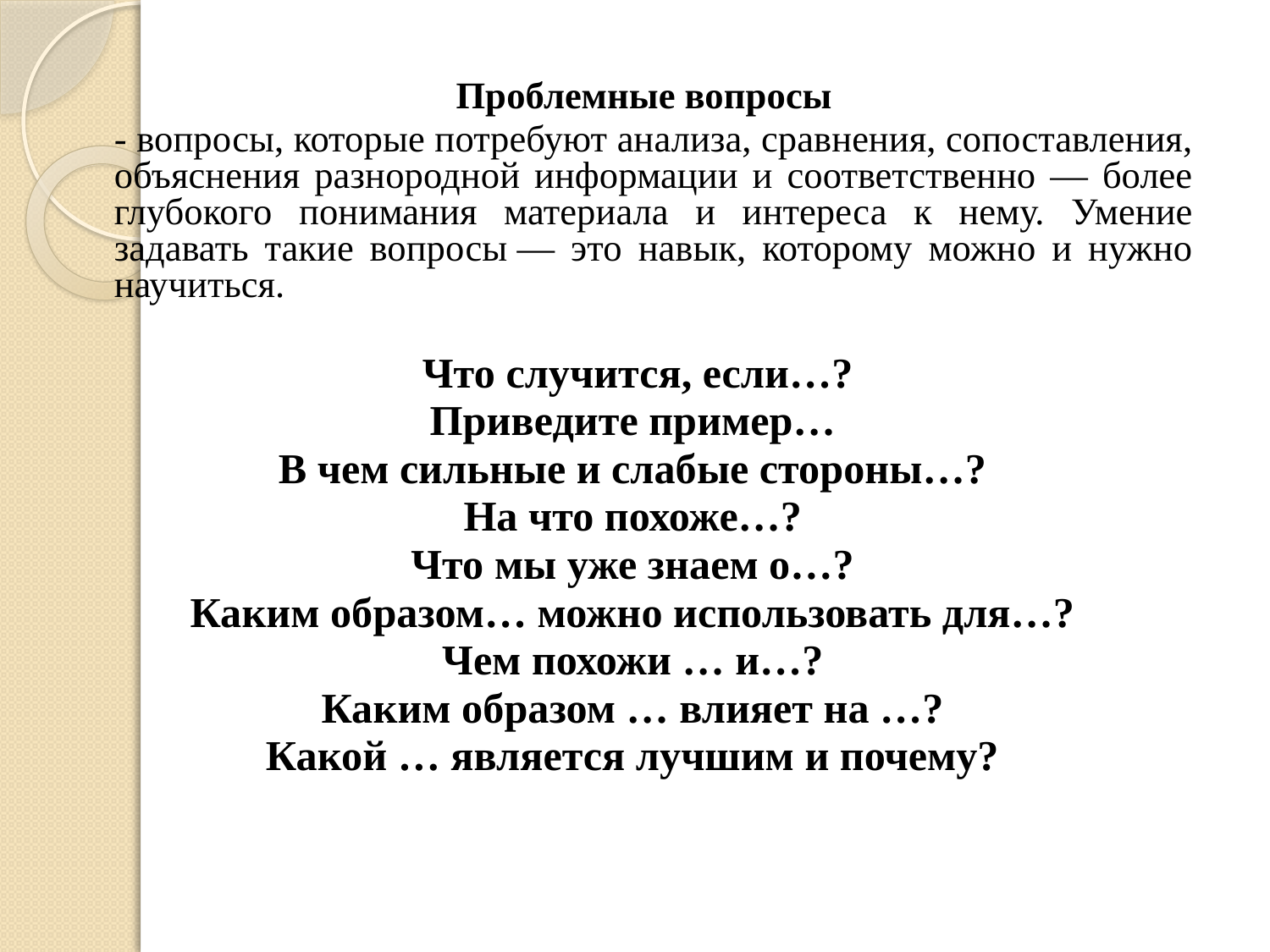

Проблемные вопросы
	- вопросы, которые потребуют анализа, сравнения, сопоставления, объяснения разнородной информации и соответственно — более глубокого понимания материала и интереса к нему. Умение задавать такие вопросы — это навык, которому можно и нужно научиться.

Что случится, если…?
Приведите пример…
В чем сильные и слабые стороны…?
На что похоже…?
Что мы уже знаем о…?
Каким образом… можно использовать для…?
Чем похожи … и…?
Каким образом … влияет на …?
Какой … является лучшим и почему?